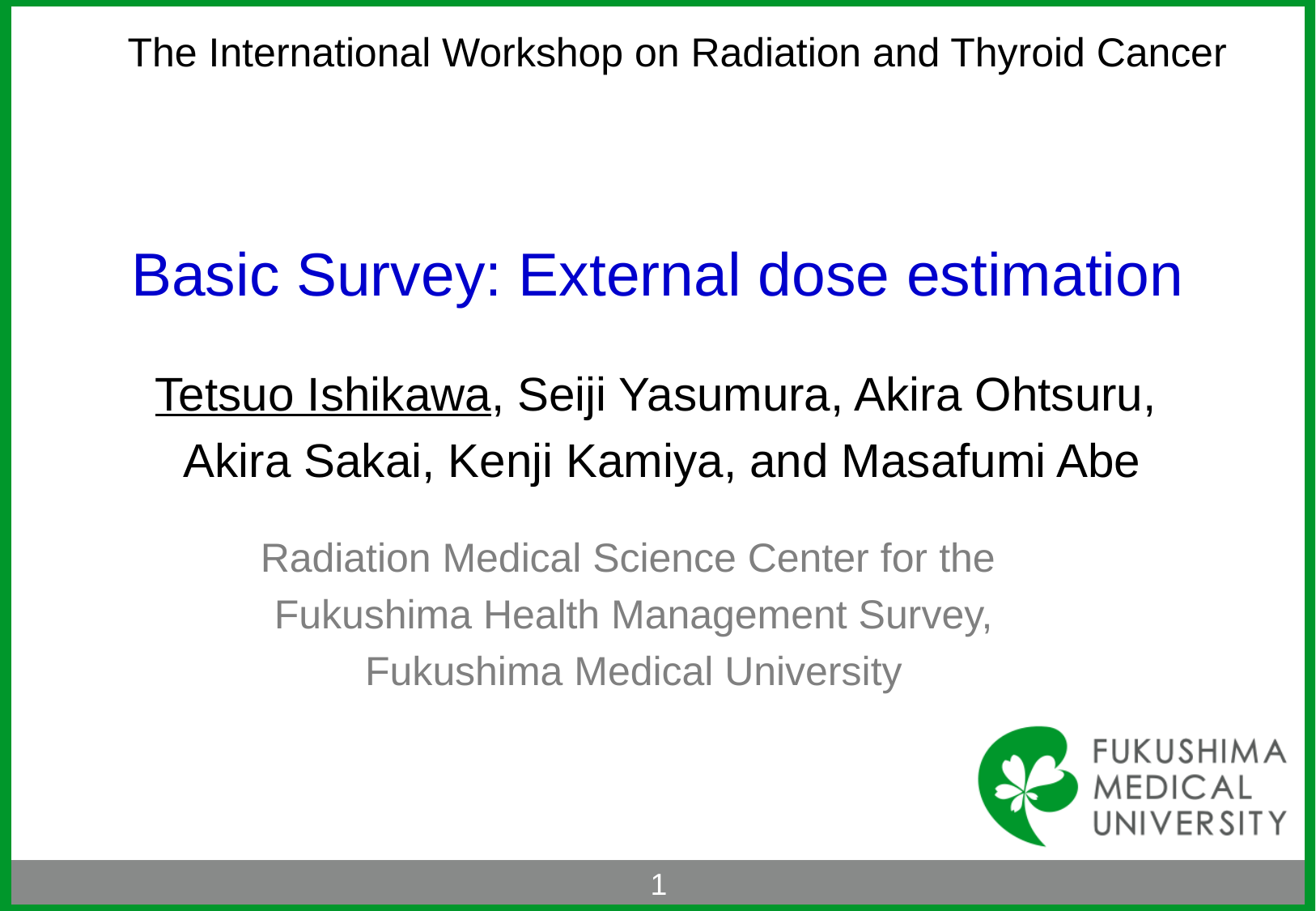

The International Workshop on Radiation and Thyroid Cancer
# Basic Survey: External dose estimation
Tetsuo Ishikawa, Seiji Yasumura, Akira Ohtsuru,
Akira Sakai, Kenji Kamiya, and Masafumi Abe
Radiation Medical Science Center for the
Fukushima Health Management Survey,
Fukushima Medical University
1